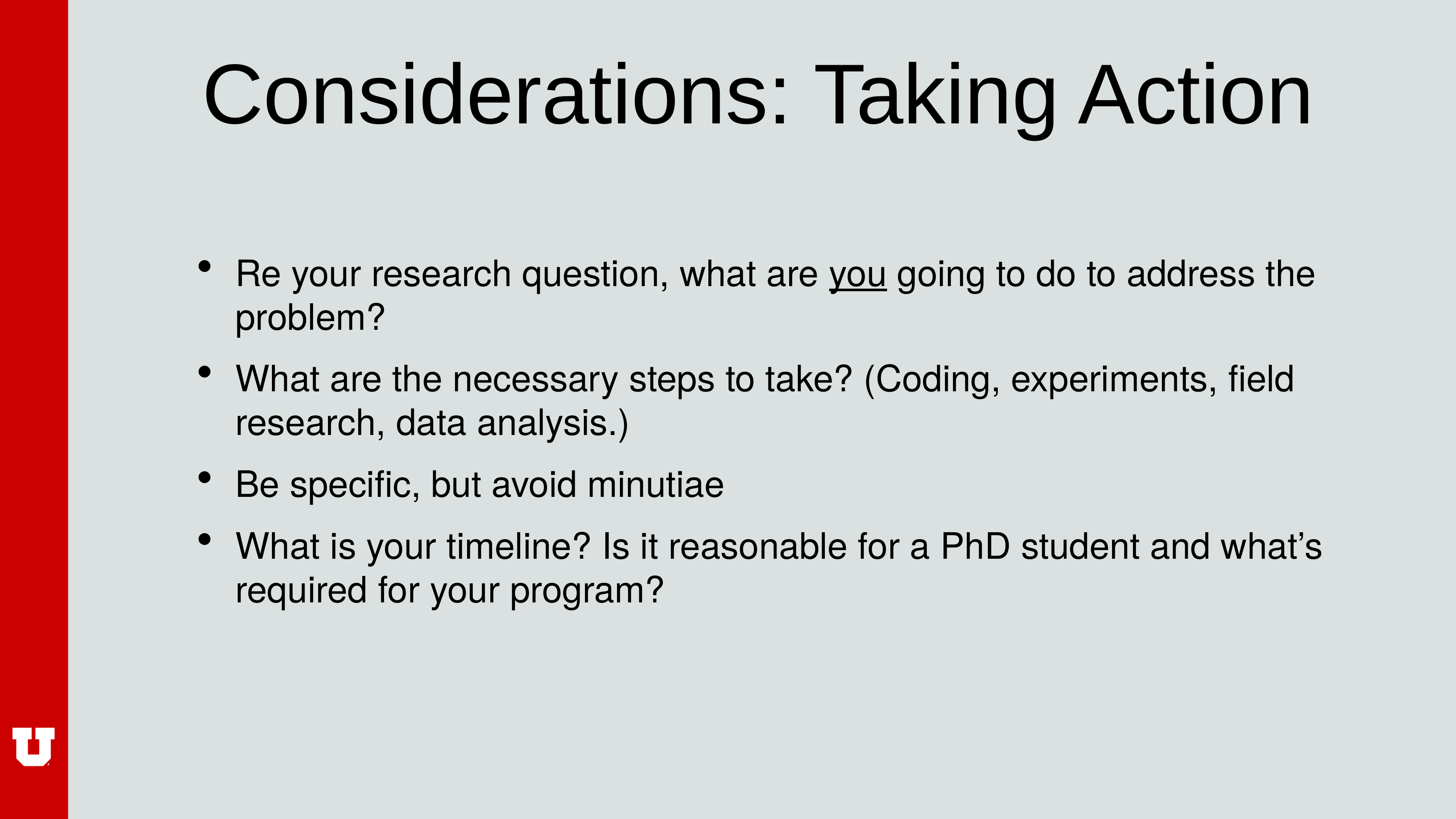

# Considerations: Taking Action
Re your research question, what are you going to do to address the problem?
What are the necessary steps to take? (Coding, experiments, field research, data analysis.)
Be specific, but avoid minutiae
What is your timeline? Is it reasonable for a PhD student and what’s required for your program?